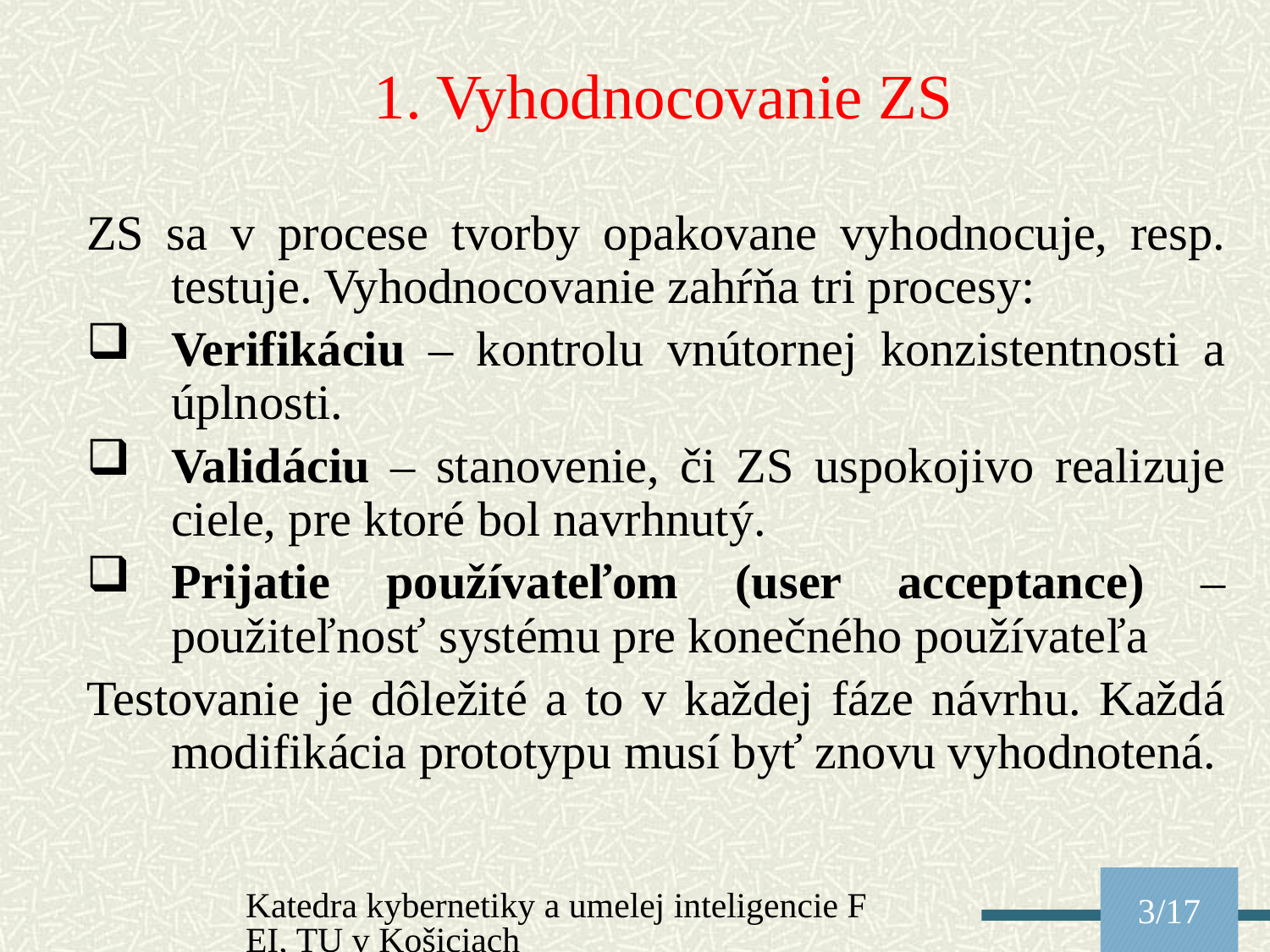

1. Vyhodnocovanie ZS
ZS sa v procese tvorby opakovane vyhodnocuje, resp. testuje. Vyhodnocovanie zahŕňa tri procesy:
Verifikáciu – kontrolu vnútornej konzistentnosti a úplnosti.
Validáciu – stanovenie, či ZS uspokojivo realizuje ciele, pre ktoré bol navrhnutý.
Prijatie používateľom (user acceptance) – použiteľnosť systému pre konečného používateľa
Testovanie je dôležité a to v každej fáze návrhu. Každá modifikácia prototypu musí byť znovu vyhodnotená.

Katedra kybernetiky a umelej inteligencie FEI, TU v Košiciach
3/17